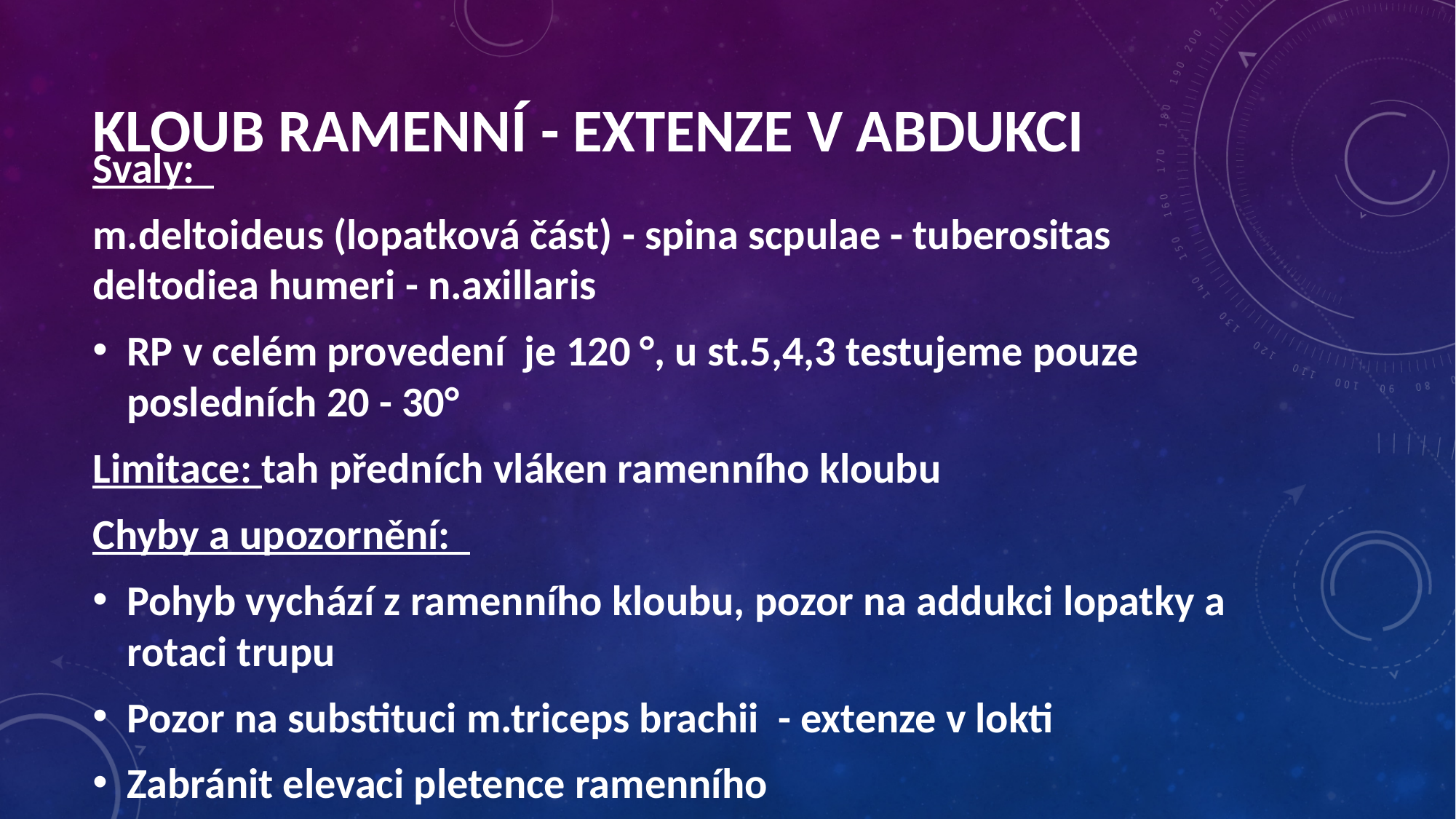

Kloub ramenní - extenze v abdukci
Svaly:
m.deltoideus (lopatková část) - spina scpulae - tuberositas deltodiea humeri - n.axillaris
RP v celém provedení  je 120 °, u st.5,4,3 testujeme pouze posledních 20 - 30°
Limitace: tah předních vláken ramenního kloubu
Chyby a upozornění:
Pohyb vychází z ramenního kloubu, pozor na addukci lopatky a rotaci trupu
Pozor na substituci m.triceps brachii  - extenze v lokti
Zabránit elevaci pletence ramenního